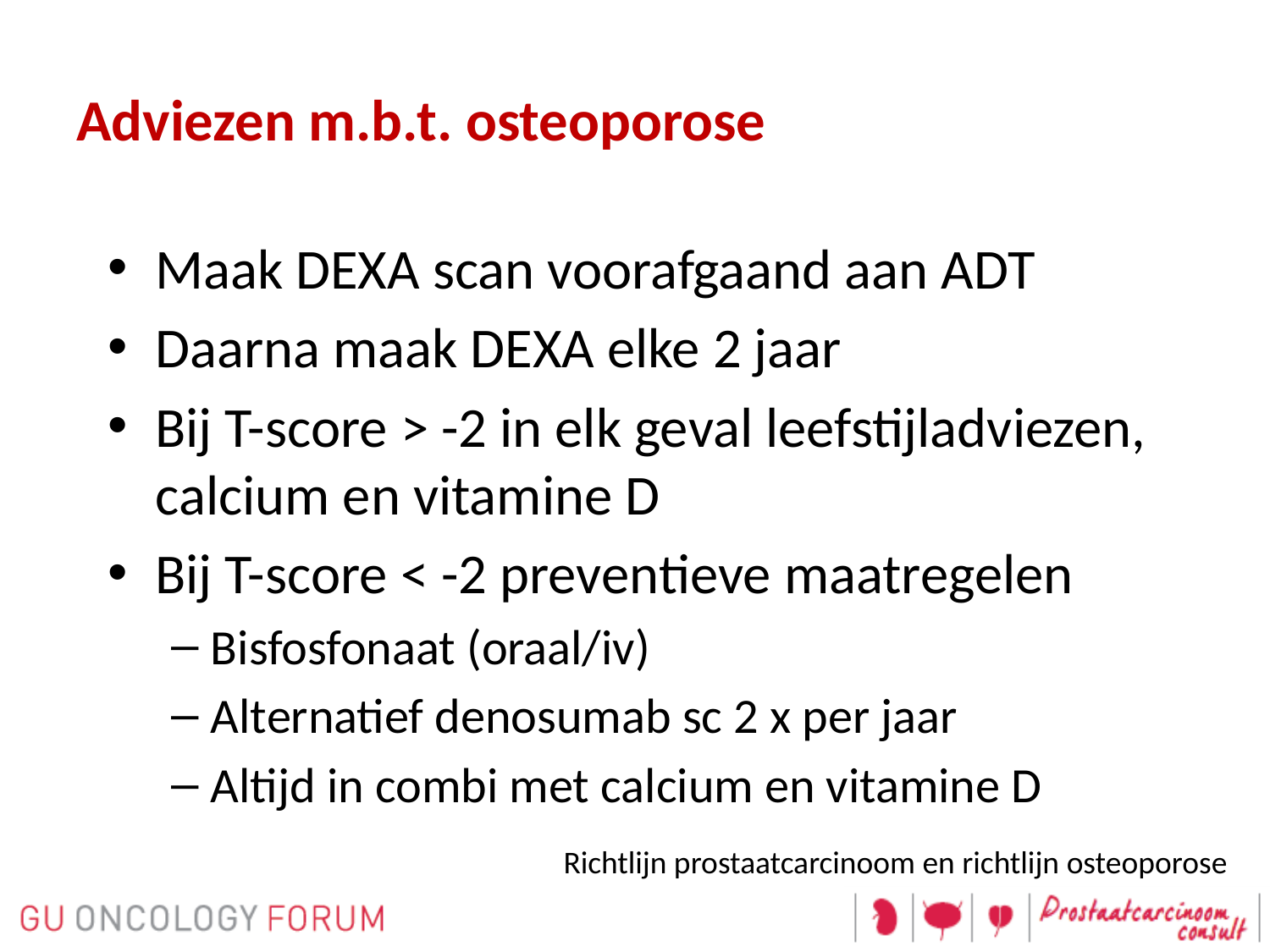

# Adviezen m.b.t. osteoporose
Maak DEXA scan voorafgaand aan ADT
Daarna maak DEXA elke 2 jaar
Bij T-score > -2 in elk geval leefstijladviezen, calcium en vitamine D
Bij T-score < -2 preventieve maatregelen
Bisfosfonaat (oraal/iv)
Alternatief denosumab sc 2 x per jaar
Altijd in combi met calcium en vitamine D
Richtlijn prostaatcarcinoom en richtlijn osteoporose